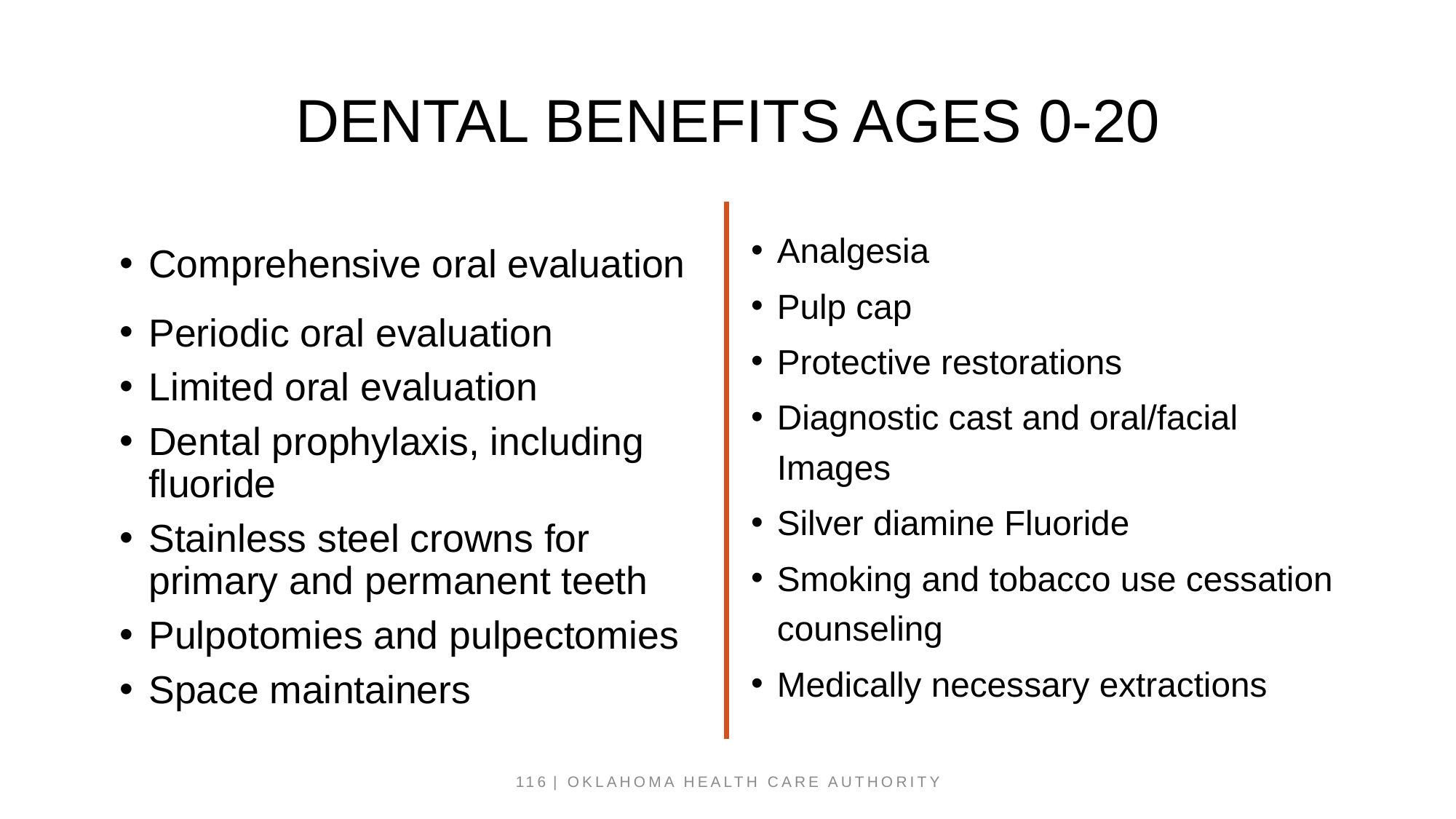

# dental benefits ages 0-20
Analgesia
Pulp cap
Protective restorations
Diagnostic cast and oral/facial Images
Silver diamine Fluoride
Smoking and tobacco use cessation counseling
Medically necessary extractions

Comprehensive oral evaluation
Periodic oral evaluation
Limited oral evaluation
Dental prophylaxis, including fluoride
Stainless steel crowns for primary and permanent teeth
Pulpotomies and pulpectomies
Space maintainers